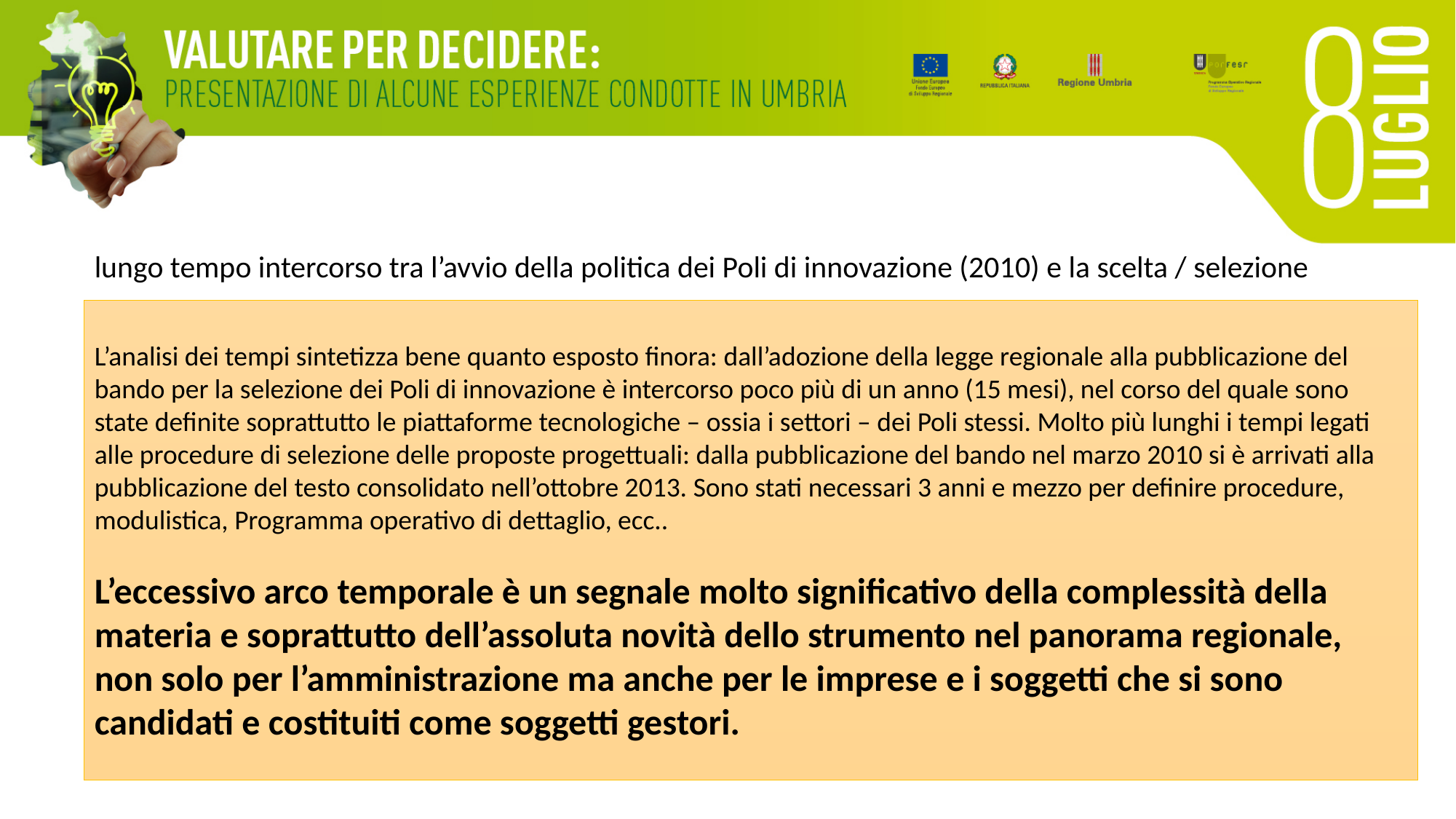

lungo tempo intercorso tra l’avvio della politica dei Poli di innovazione (2010) e la scelta / selezione

L’analisi dei tempi sintetizza bene quanto esposto finora: dall’adozione della legge regionale alla pubblicazione del bando per la selezione dei Poli di innovazione è intercorso poco più di un anno (15 mesi), nel corso del quale sono state definite soprattutto le piattaforme tecnologiche – ossia i settori – dei Poli stessi. Molto più lunghi i tempi legati alle procedure di selezione delle proposte progettuali: dalla pubblicazione del bando nel marzo 2010 si è arrivati alla pubblicazione del testo consolidato nell’ottobre 2013. Sono stati necessari 3 anni e mezzo per definire procedure, modulistica, Programma operativo di dettaglio, ecc..

L’eccessivo arco temporale è un segnale molto significativo della complessità della materia e soprattutto dell’assoluta novità dello strumento nel panorama regionale, non solo per l’amministrazione ma anche per le imprese e i soggetti che si sono candidati e costituiti come soggetti gestori.